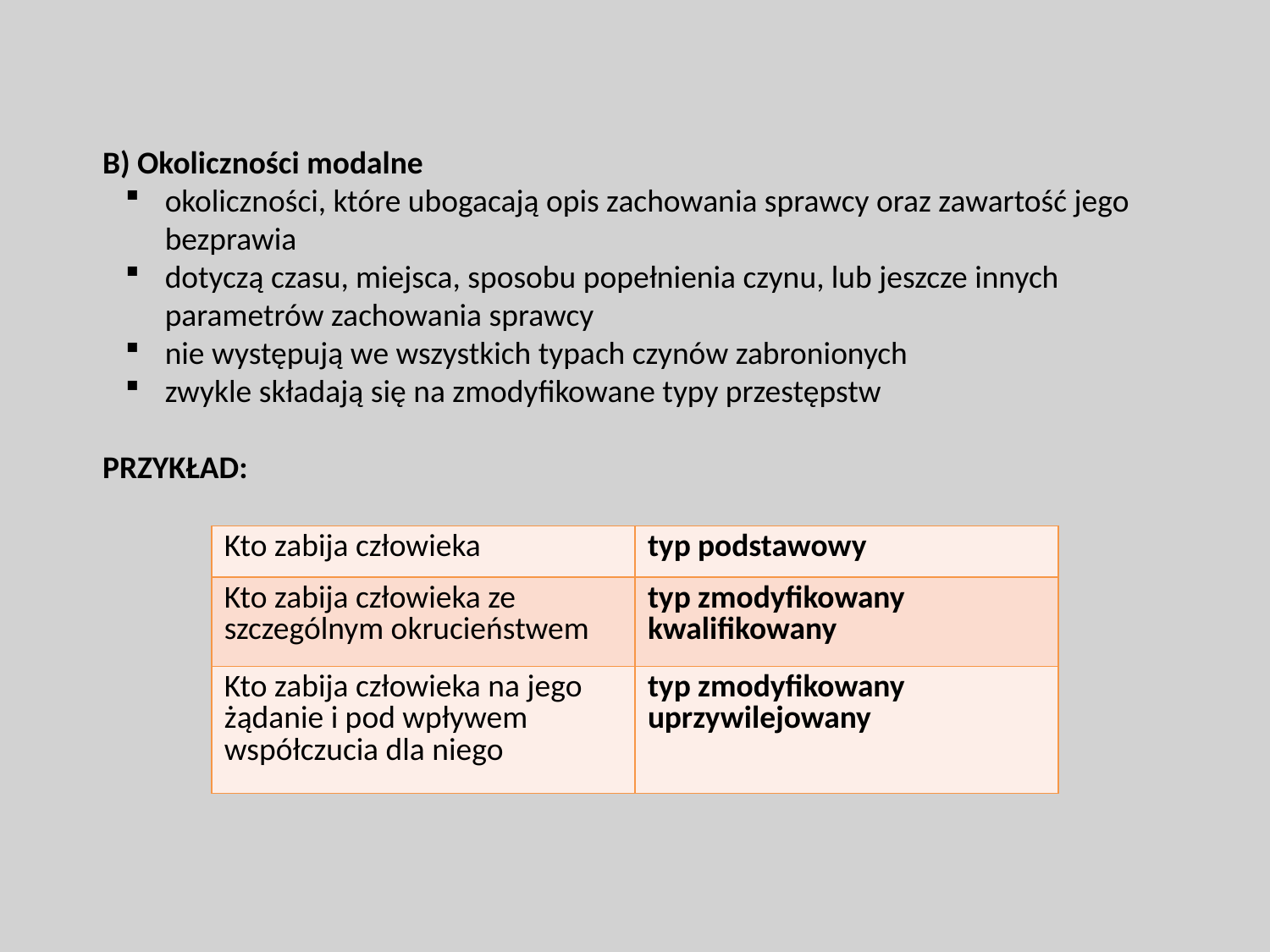

B) Okoliczności modalne
okoliczności, które ubogacają opis zachowania sprawcy oraz zawartość jego bezprawia
dotyczą czasu, miejsca, sposobu popełnienia czynu, lub jeszcze innych parametrów zachowania sprawcy
nie występują we wszystkich typach czynów zabronionych
zwykle składają się na zmodyfikowane typy przestępstw

PRZYKŁAD:

| Kto zabija człowieka | typ podstawowy |
| --- | --- |
| Kto zabija człowieka ze szczególnym okrucieństwem | typ zmodyfikowany kwalifikowany |
| Kto zabija człowieka na jego żądanie i pod wpływem współczucia dla niego | typ zmodyfikowany uprzywilejowany |